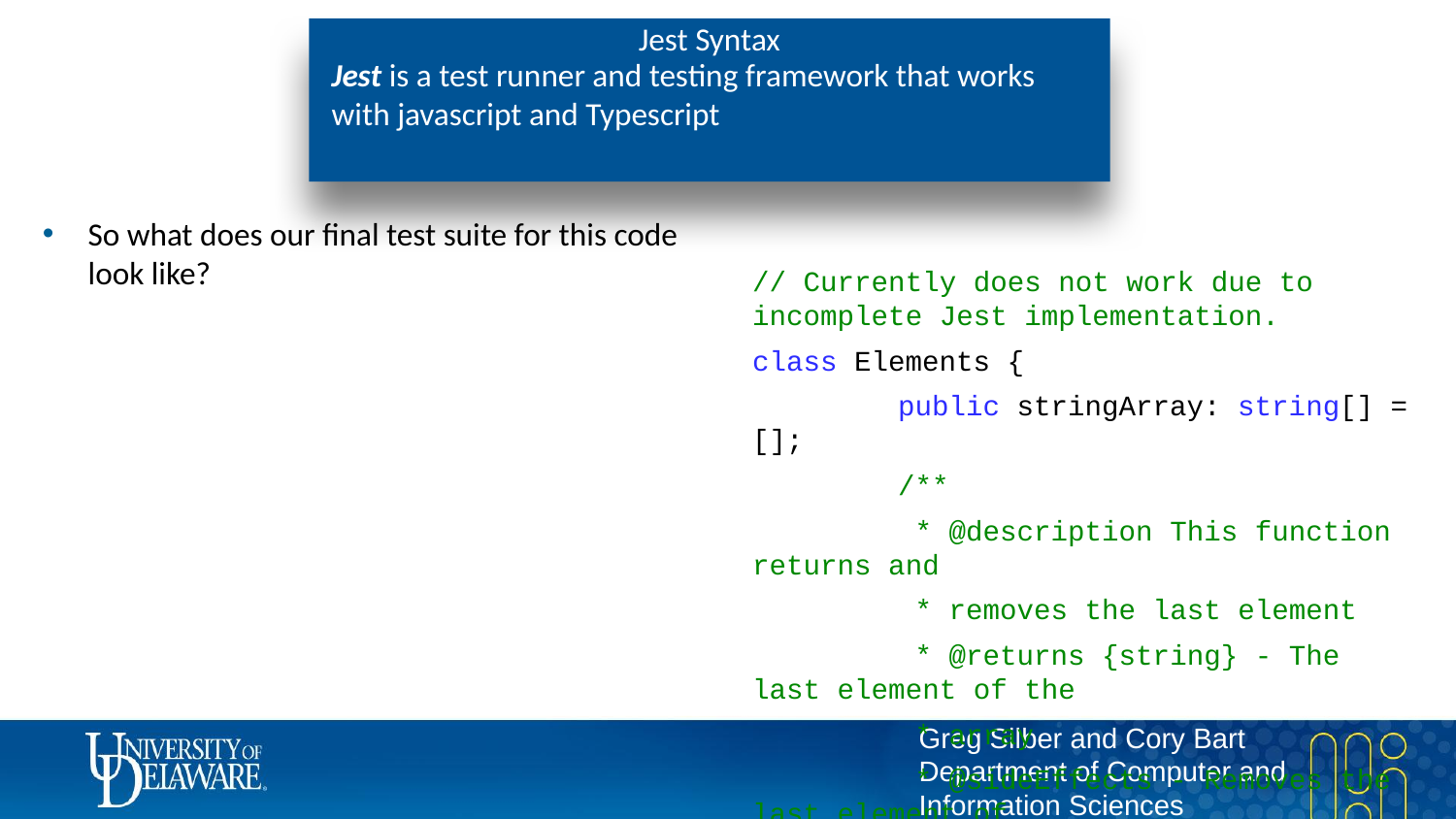

# Jest Syntax
Jest is a test runner and testing framework that works with javascript and Typescript
So what does our final test suite for this code look like?

// Currently does not work due to incomplete Jest implementation.
class Elements {
	public stringArray: string[] = [];
	/**
	 * @description This function returns and
	 * removes the last element
	 * @returns {string} - The last element of the
	 * array
	 * @sideEffects - Removes the last element of
	 * the array
	 * @throws {Error} - If the array is empty
	 */
	getLastElement(): string {
		if (this.stringArray.length === 0) throw("Array is empty");
		return this.stringArray.pop();
	}
}

describe("Elements", () => {
	test("Create Instance", () => {
		const elements = new Elements();
		expect(elements).toBeInstanceOf(Elements);
	});
	test("Array populated 2 or more", () => {
		const elements = new Elements();
		elements.stringArray = ["a", "b", "c"];
		expect(elements.stringArray.length).toBe(3);
		const value = elements.getLastElement();
		expect(value).toBe("c");
		expect(elements.stringArray.length).toBe(2);
		expect(elements.stringArray).toContain("a");
		expect(elements.stringArray).toContain("b");
		expect(elements.stringArray).not.toContain("c");
	});
	test("Array is empty", () => {
		const elements = new Elements();
		elements.stringArray = [];
		expect(elements.stringArray.length).toBe(0);
		expect(()=>elements.getLastElement()).toThrowError("Array is empty");
	});
	test("Array populated 1 item", () => {
		const elements = new Elements();
		elements.stringArray = ["a"];
		expect(elements.stringArray.length).toBe(1);
		const value = elements.getLastElement();
		expect(value).toBe("a");
		expect(elements.stringArray.length).toBe(0);
		expect(elements.stringArray).not.toContain("a");
	});
});